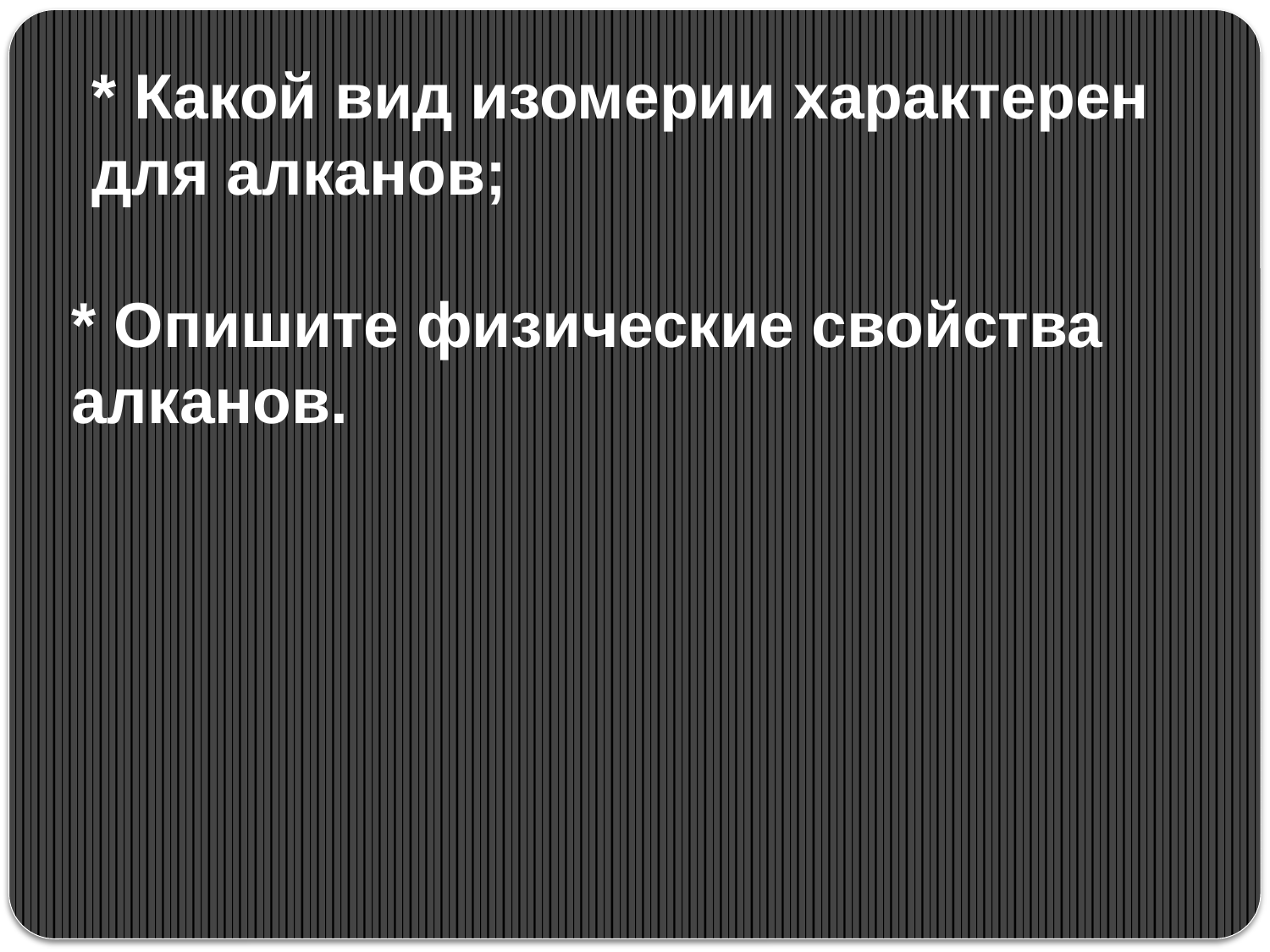

* Какой вид изомерии характерен для алканов;
* Опишите физические свойства алканов.